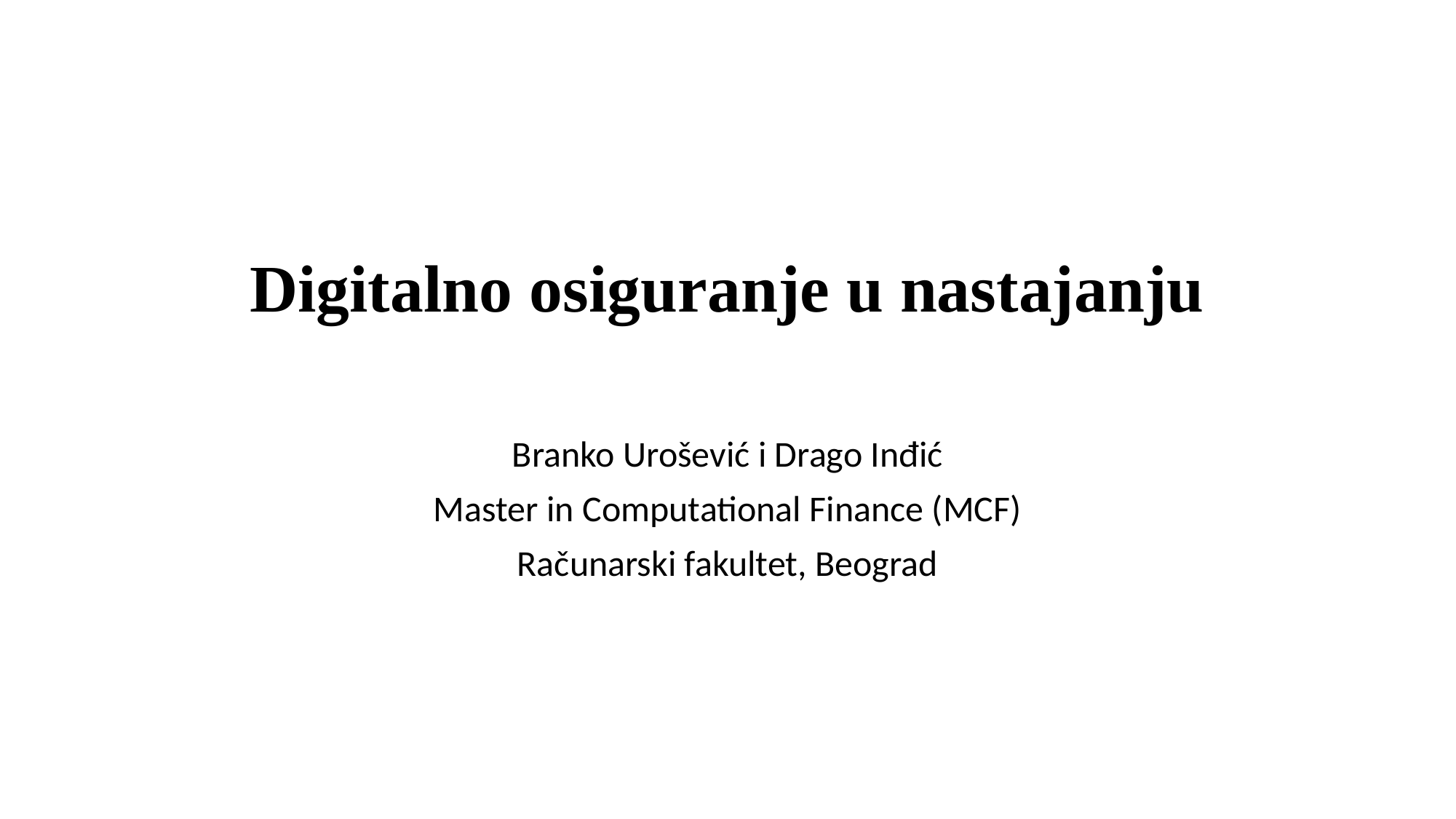

# Digitalno osiguranje u nastajanju
Branko Urošević i Drago Inđić
Master in Computational Finance (MCF)
Računarski fakultet, Beograd